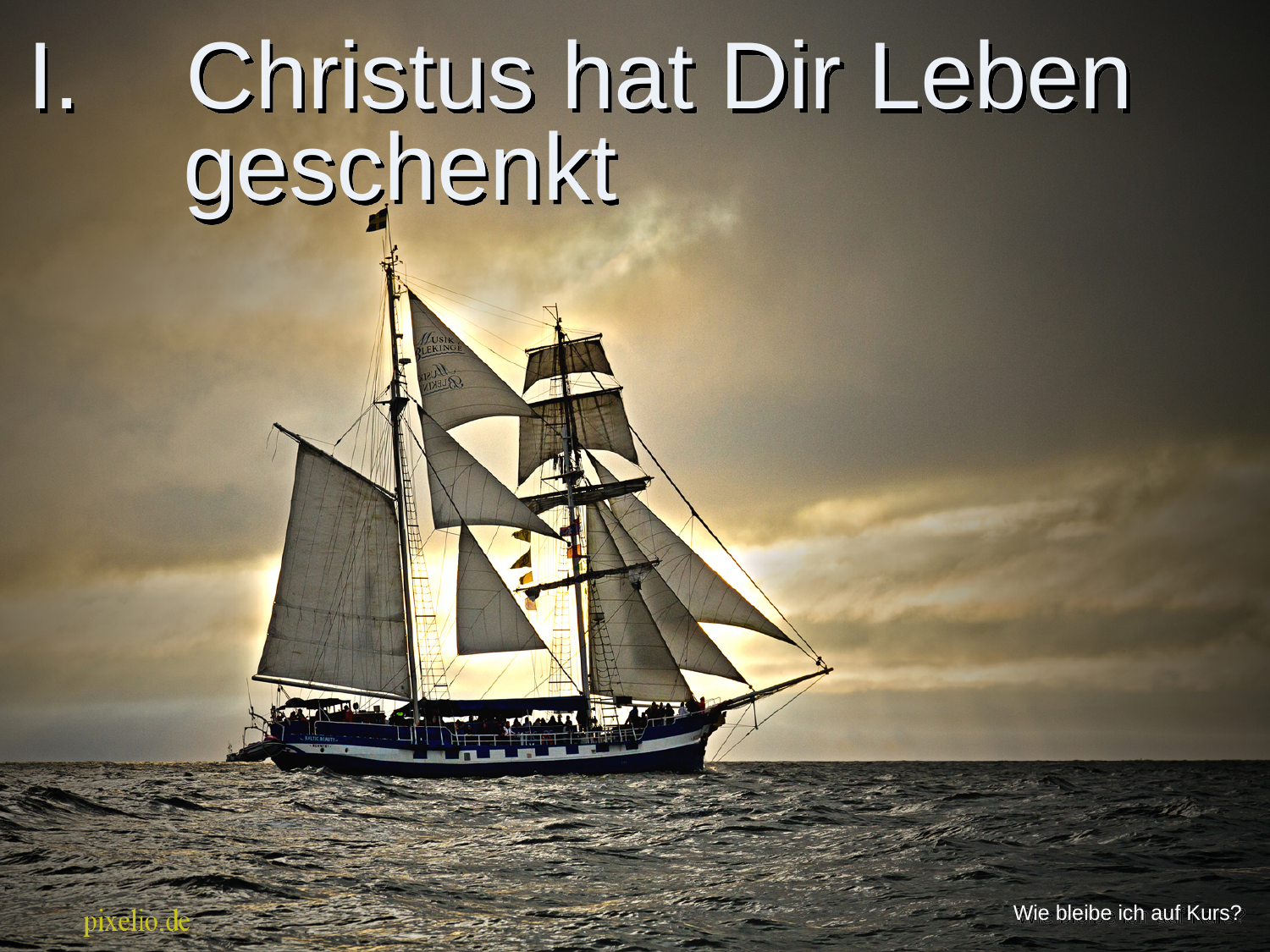

# I.    Christus hat Dir Leben geschenkt
Wie bleibe ich auf Kurs?